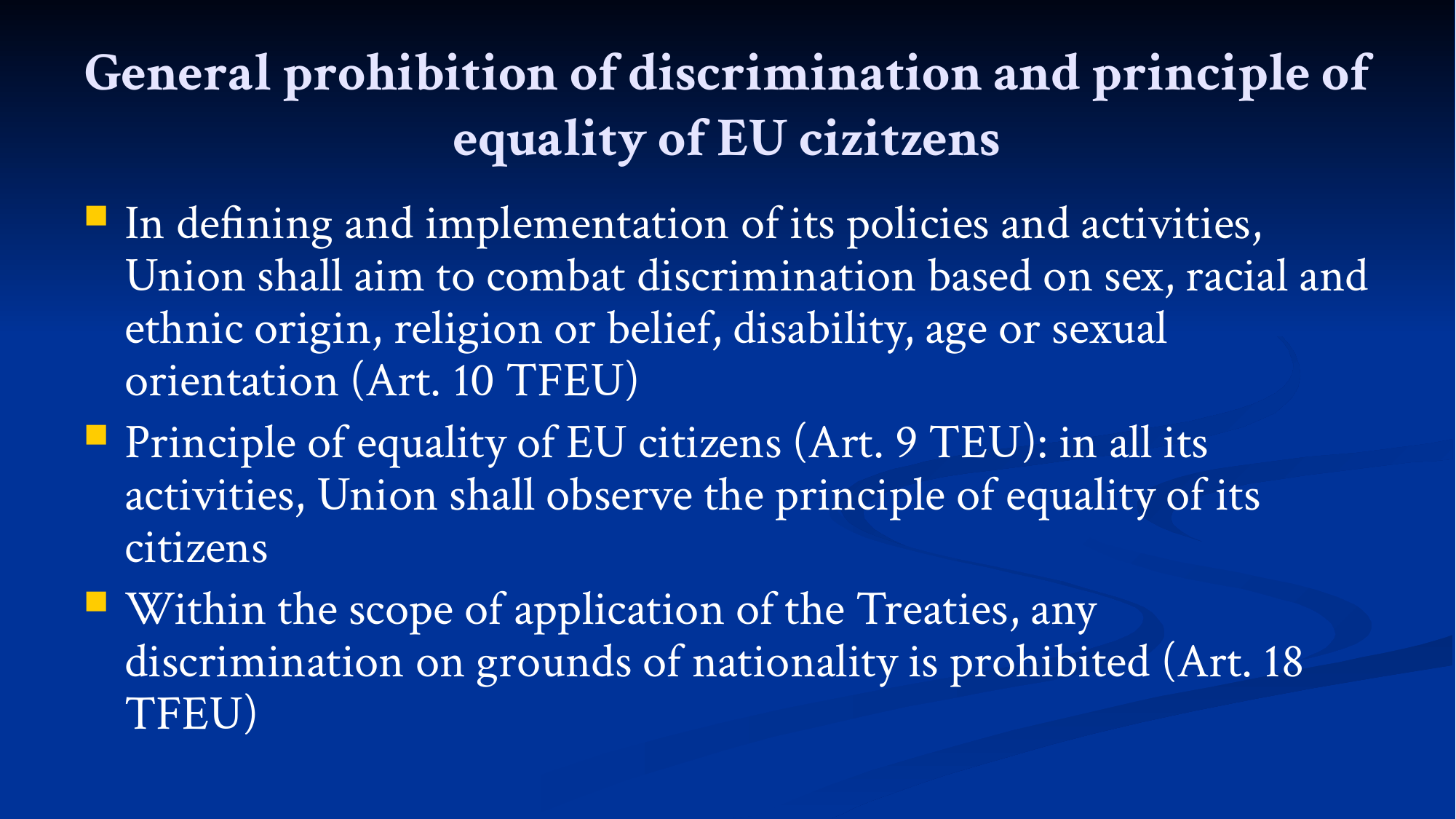

# General prohibition of discrimination and principle of equality of EU cizitzens
In defining and implementation of its policies and activities, Union shall aim to combat discrimination based on sex, racial and ethnic origin, religion or belief, disability, age or sexual orientation (Art. 10 TFEU)
Principle of equality of EU citizens (Art. 9 TEU): in all its activities, Union shall observe the principle of equality of its citizens
Within the scope of application of the Treaties, any discrimination on grounds of nationality is prohibited (Art. 18 TFEU)